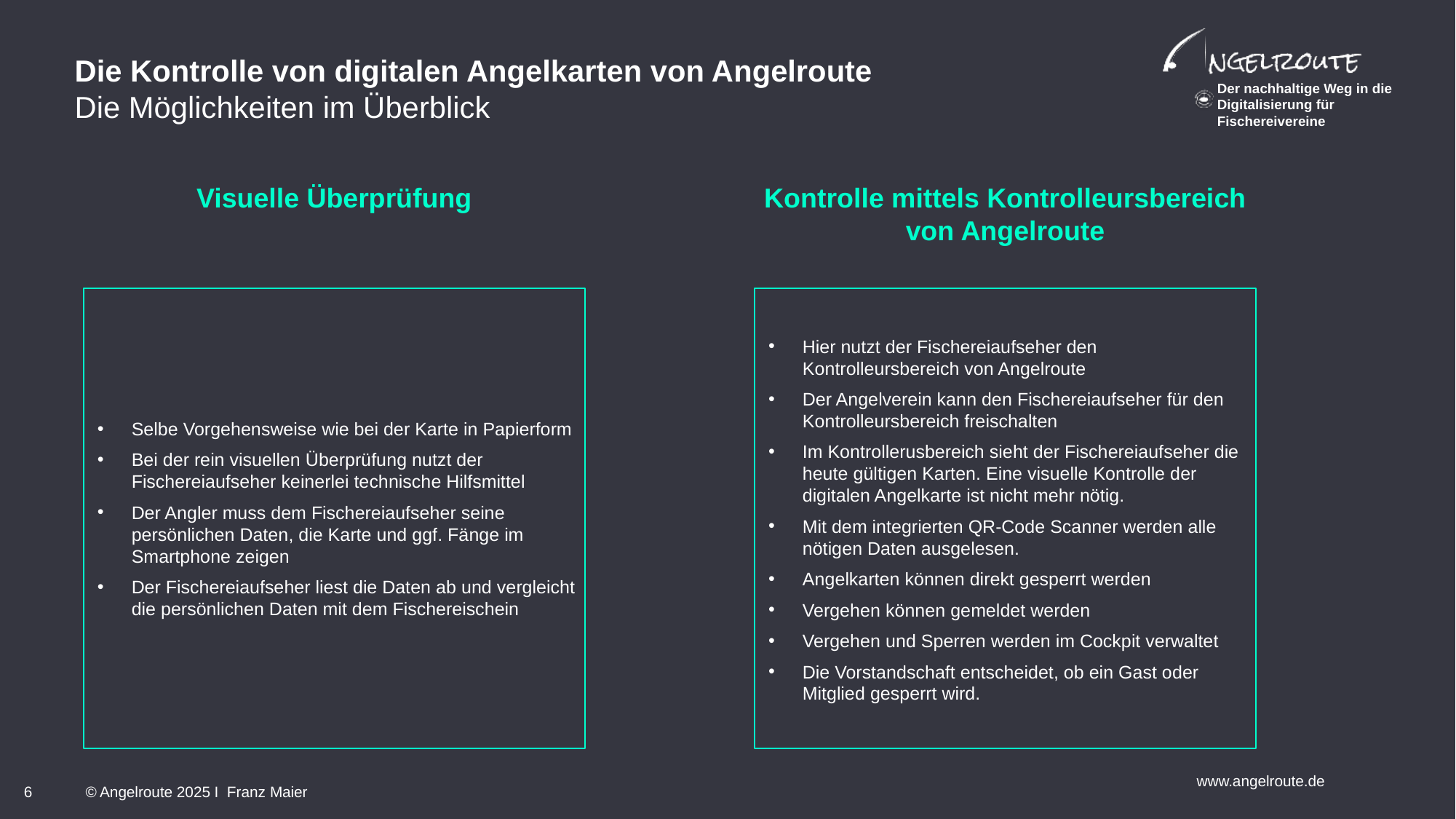

# Die Kontrolle von digitalen Angelkarten von Angelroute Die Möglichkeiten im Überblick
Visuelle Überprüfung

Selbe Vorgehensweise wie bei der Karte in Papierform
Bei der rein visuellen Überprüfung nutzt der Fischereiaufseher keinerlei technische Hilfsmittel
Der Angler muss dem Fischereiaufseher seine persönlichen Daten, die Karte und ggf. Fänge im Smartphone zeigen
Der Fischereiaufseher liest die Daten ab und vergleicht die persönlichen Daten mit dem Fischereischein
Kontrolle mittels Kontrolleursbereich von Angelroute

Hier nutzt der Fischereiaufseher den Kontrolleursbereich von Angelroute
Der Angelverein kann den Fischereiaufseher für den Kontrolleursbereich freischalten
Im Kontrollerusbereich sieht der Fischereiaufseher die heute gültigen Karten. Eine visuelle Kontrolle der digitalen Angelkarte ist nicht mehr nötig.
Mit dem integrierten QR-Code Scanner werden alle nötigen Daten ausgelesen.
Angelkarten können direkt gesperrt werden
Vergehen können gemeldet werden
Vergehen und Sperren werden im Cockpit verwaltet
Die Vorstandschaft entscheidet, ob ein Gast oder Mitglied gesperrt wird.